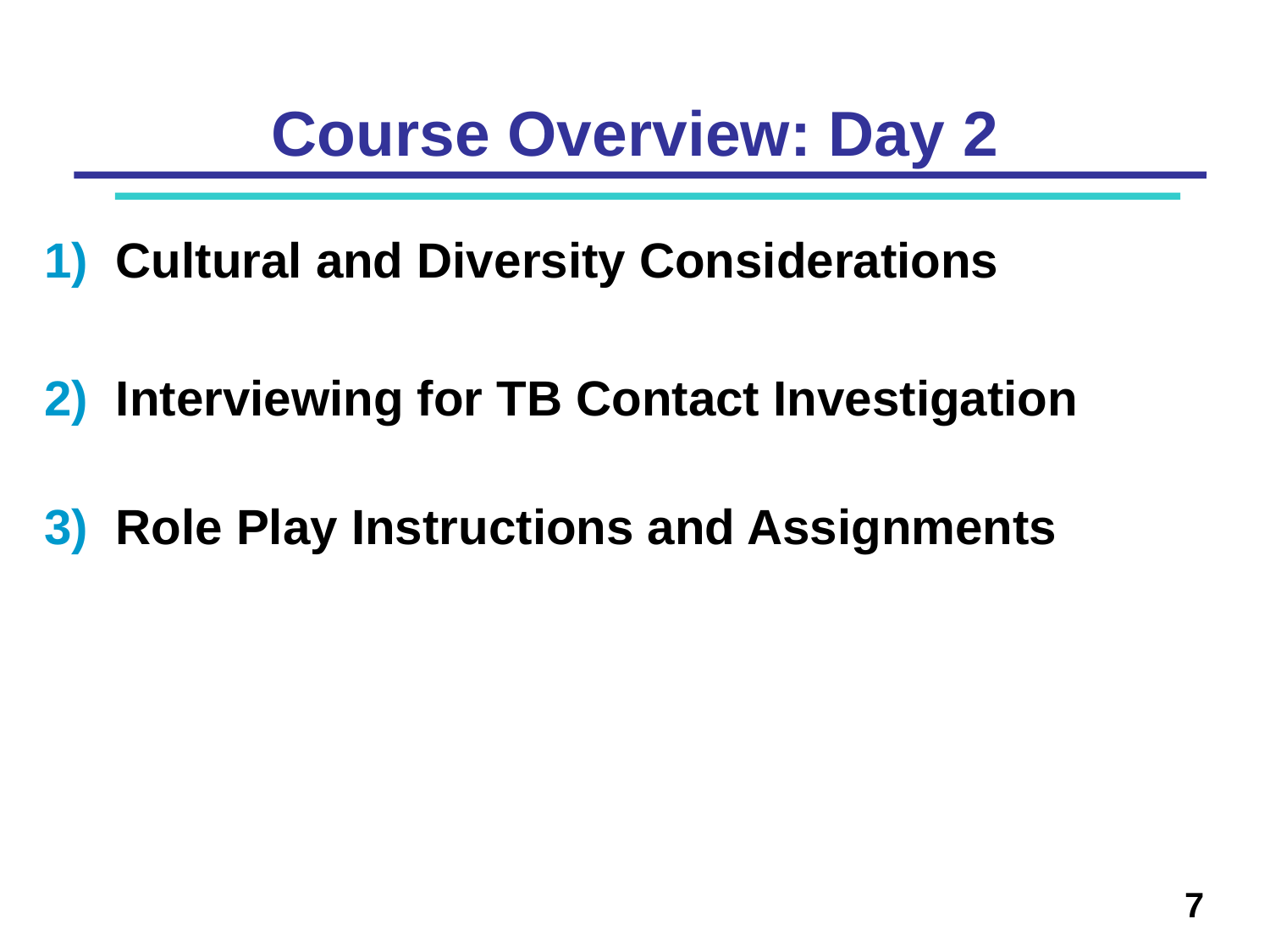

# Course Overview: Day 2
Cultural and Diversity Considerations

Interviewing for TB Contact Investigation
Role Play Instructions and Assignments

7